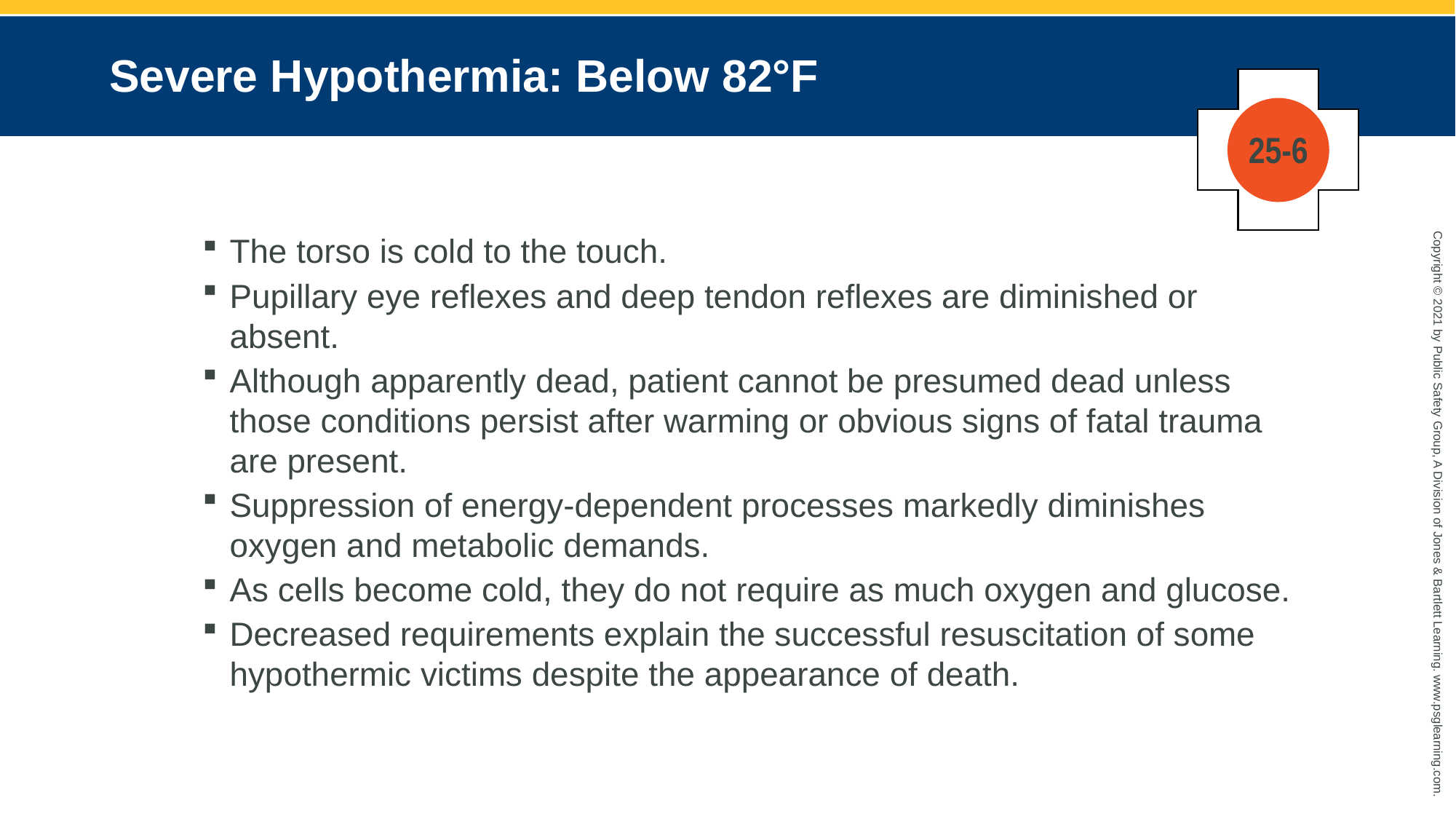

# Severe Hypothermia: Below 82°F

25-6
The torso is cold to the touch.
Pupillary eye reflexes and deep tendon reflexes are diminished or absent.
Although apparently dead, patient cannot be presumed dead unless those conditions persist after warming or obvious signs of fatal trauma are present.
Suppression of energy-dependent processes markedly diminishes oxygen and metabolic demands.
As cells become cold, they do not require as much oxygen and glucose.
Decreased requirements explain the successful resuscitation of some hypothermic victims despite the appearance of death.